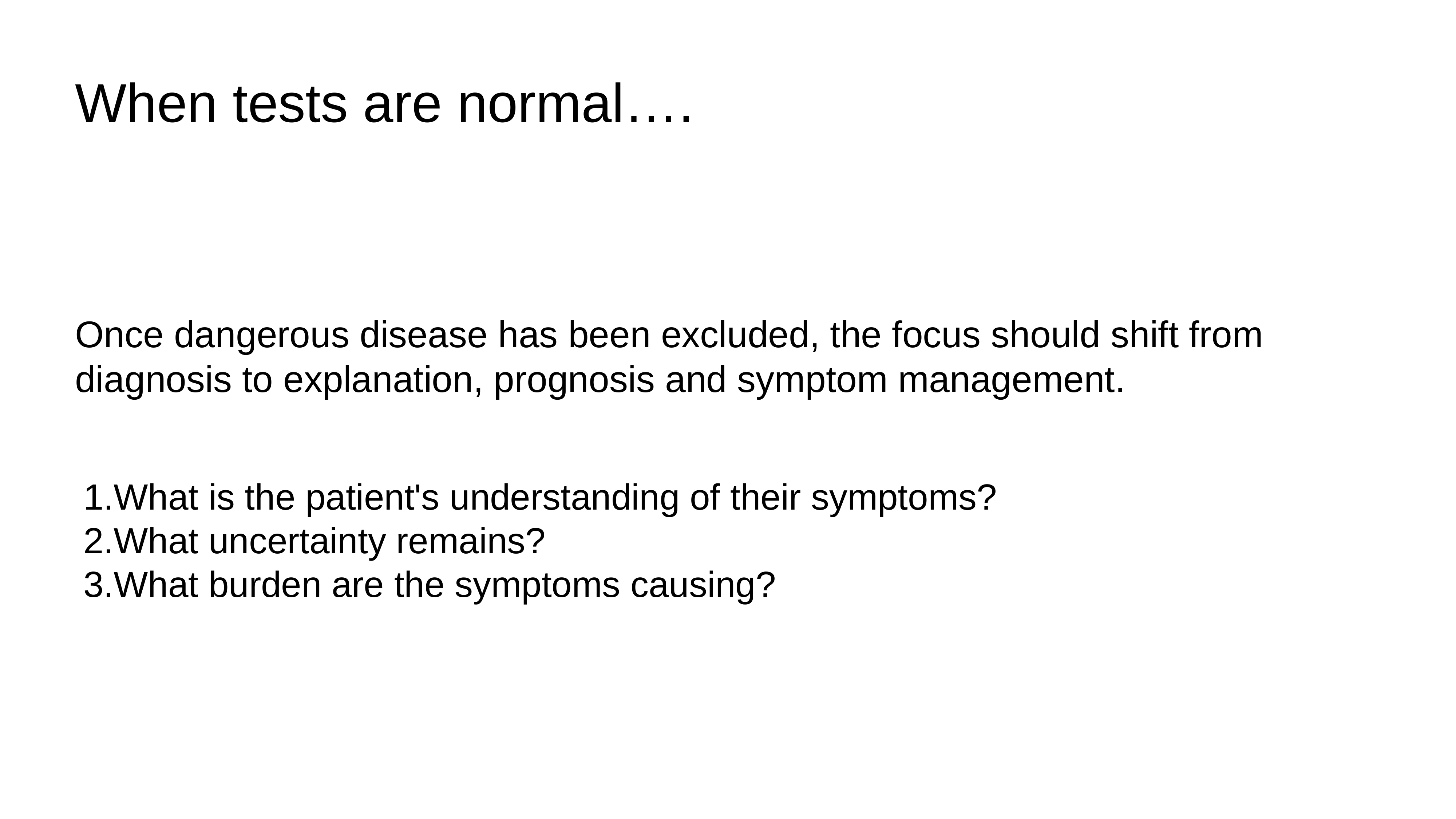

# When tests are normal….

Once dangerous disease has been excluded, the focus should shift from diagnosis to explanation, prognosis and symptom management.

What is the patient's understanding of their symptoms?
What uncertainty remains?
What burden are the symptoms causing?